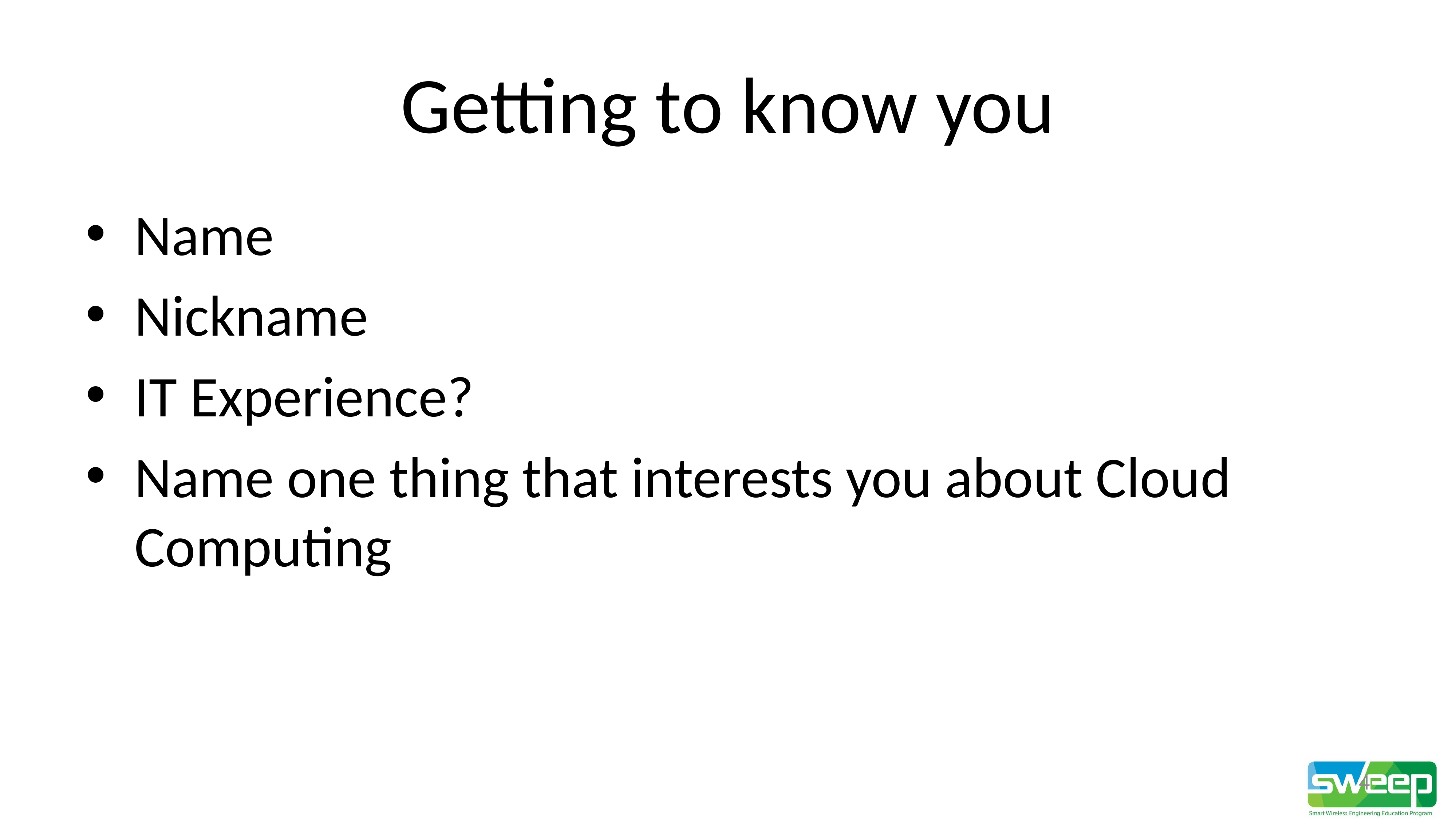

# Getting to know you
Name
Nickname
IT Experience?
Name one thing that interests you about Cloud Computing
4